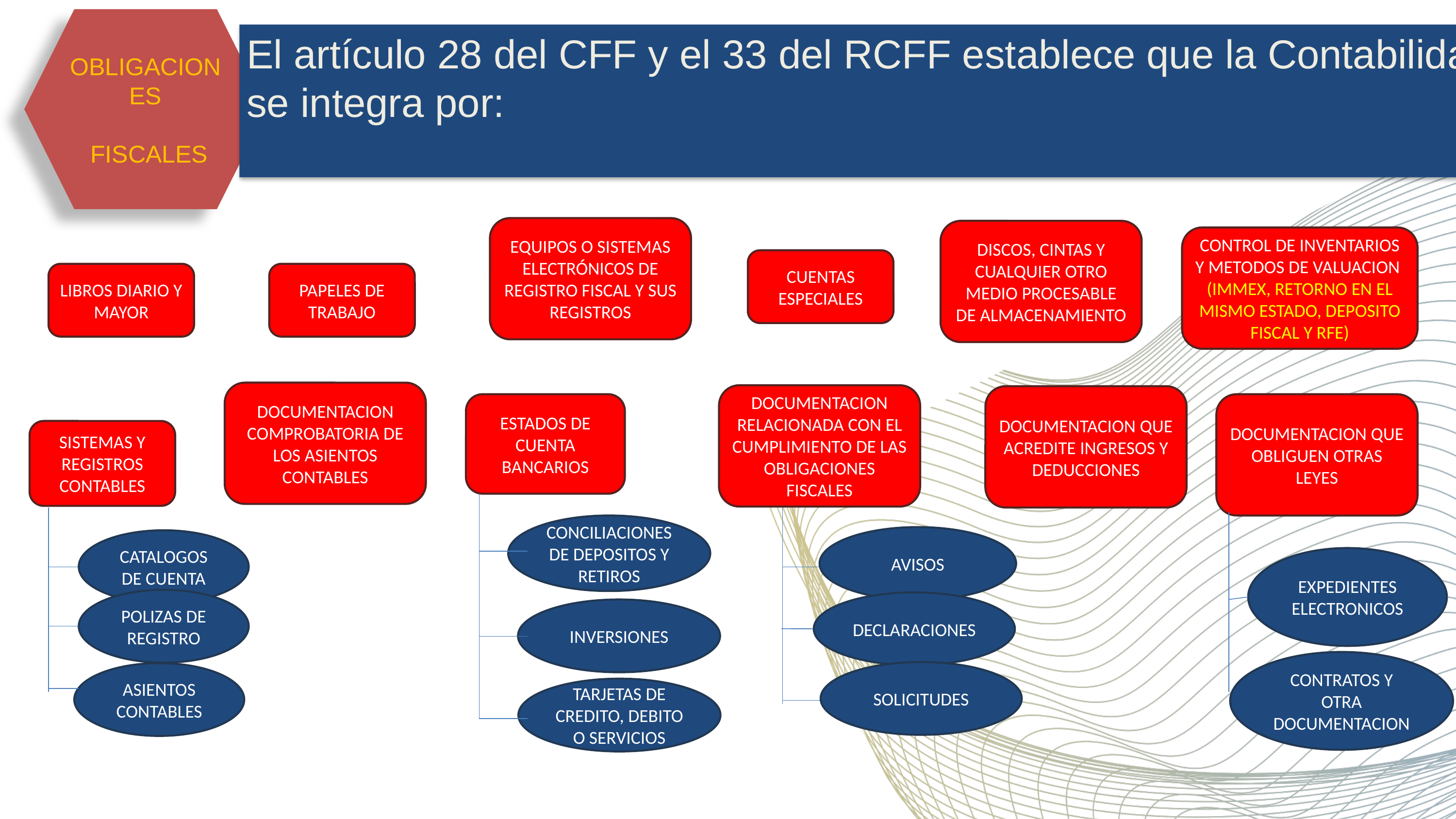

OBLIGACIONES

 FISCALES
El artículo 28 del CFF y el 33 del RCFF establece que la Contabilidad
se integra por:

EQUIPOS O SISTEMAS ELECTRÓNICOS DE REGISTRO FISCAL Y SUS REGISTROS
DISCOS, CINTAS Y CUALQUIER OTRO MEDIO PROCESABLE DE ALMACENAMIENTO
CONTROL DE INVENTARIOS Y METODOS DE VALUACION
(IMMEX, RETORNO EN EL MISMO ESTADO, DEPOSITO FISCAL Y RFE)
CUENTAS ESPECIALES
LIBROS DIARIO Y MAYOR
PAPELES DE TRABAJO
LIBROS Y REGISTROS SOCIALES

DOCUMENTACION COMPROBATORIA DE LOS ASIENTOS CONTABLES
DOCUMENTACION RELACIONADA CON EL CUMPLIMIENTO DE LAS OBLIGACIONES FISCALES
DOCUMENTACION QUE ACREDITE INGRESOS Y DEDUCCIONES
ESTADOS DE CUENTA BANCARIOS
DOCUMENTACION QUE OBLIGUEN OTRAS LEYES
SISTEMAS Y REGISTROS CONTABLES
CONCILIACIONES DE DEPOSITOS Y RETIROS
AVISOS
CATALOGOS DE CUENTA
EXPEDIENTES ELECTRONICOS
POLIZAS DE REGISTRO
DECLARACIONES
INVERSIONES
CONTRATOS Y OTRA DOCUMENTACION
SOLICITUDES
ASIENTOS
CONTABLES
TARJETAS DE CREDITO, DEBITO O SERVICIOS